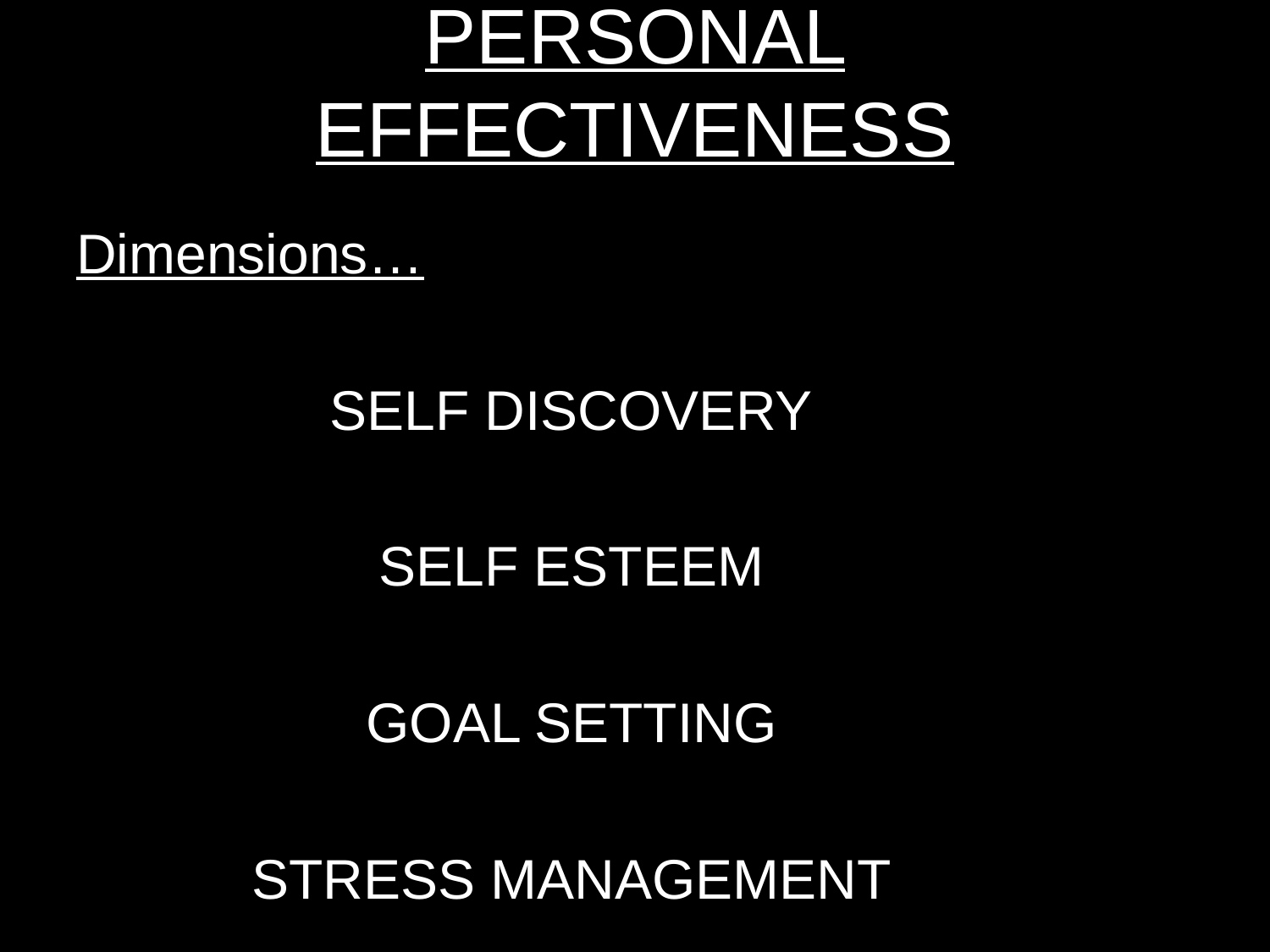

# PERSONAL EFFECTIVENESS
Dimensions…

SELF DISCOVERY

SELF ESTEEM

GOAL SETTING

STRESS MANAGEMENT